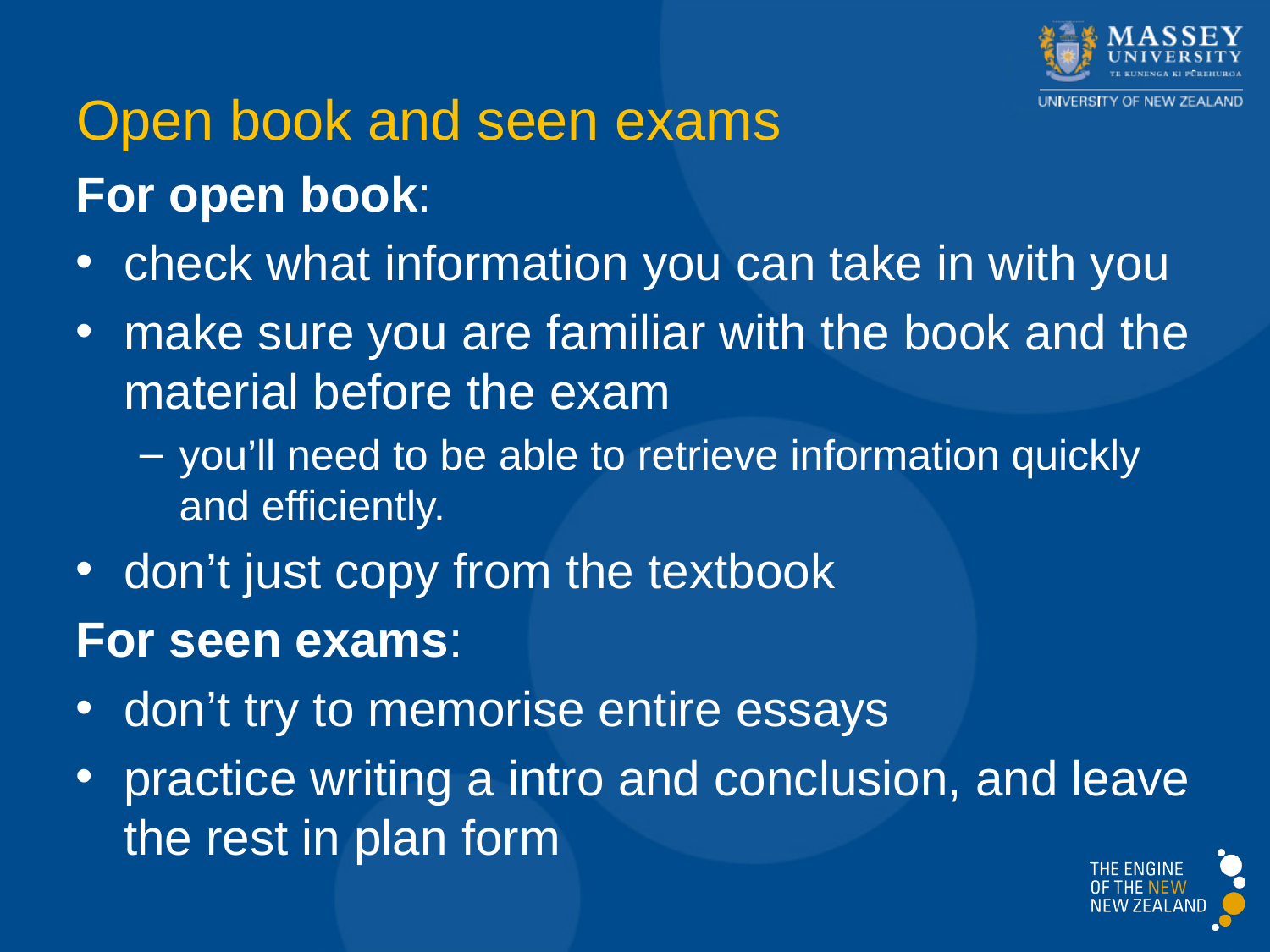

# Open book and seen exams
For open book:
check what information you can take in with you
make sure you are familiar with the book and the material before the exam
you’ll need to be able to retrieve information quickly and efficiently.
don’t just copy from the textbook
For seen exams:
don’t try to memorise entire essays
practice writing a intro and conclusion, and leave the rest in plan form